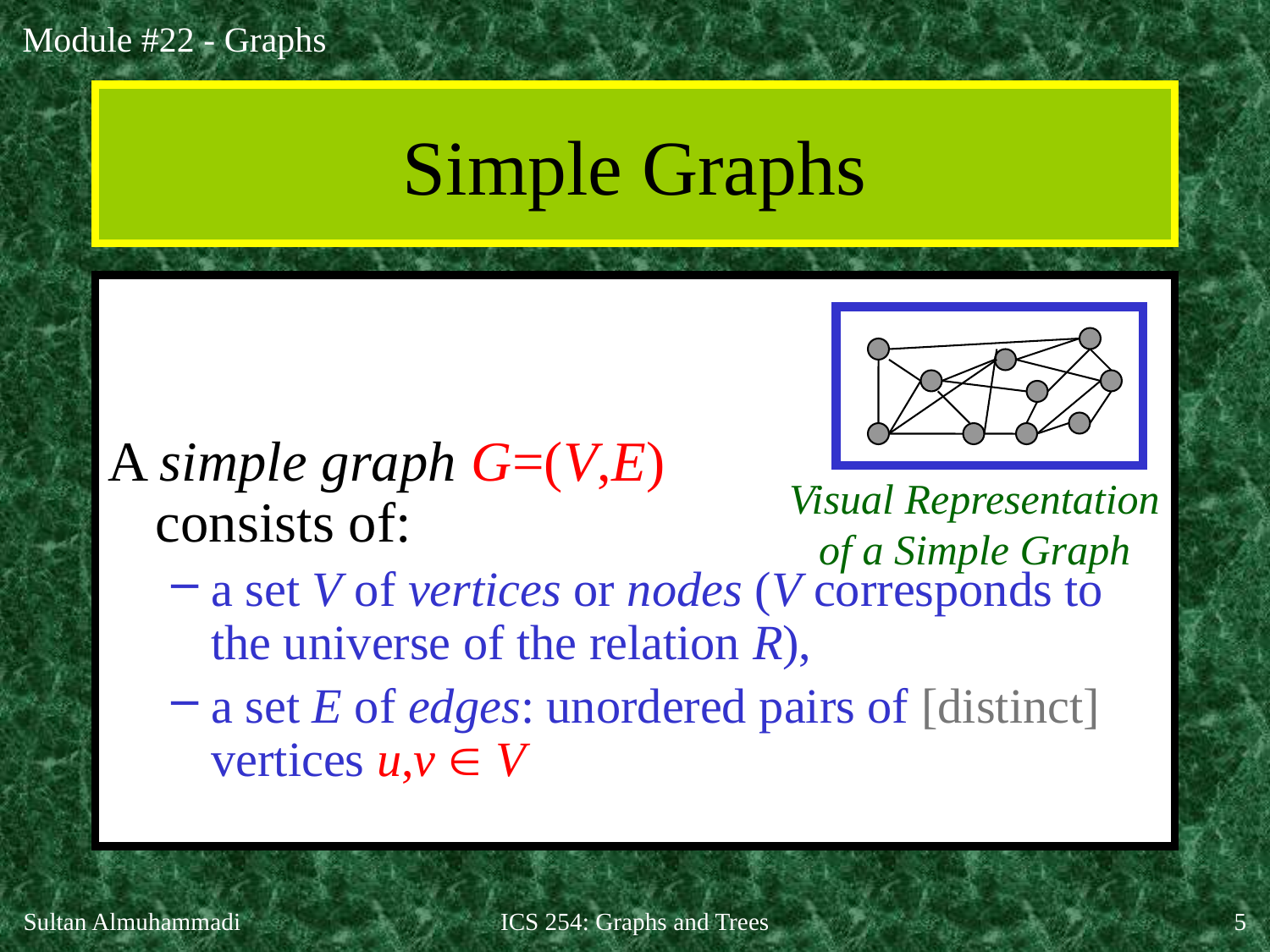

# Simple Graphs

A simple graph G=(V,E)
consists of:
a set V of vertices or nodes (V corresponds to the universe of the relation R),
a set E of edges: unordered pairs of [distinct] vertices u,v ∈ V

Visual Representation
of a Simple Graph
Sultan Almuhammadi
ICS 254: Graphs and Trees
5